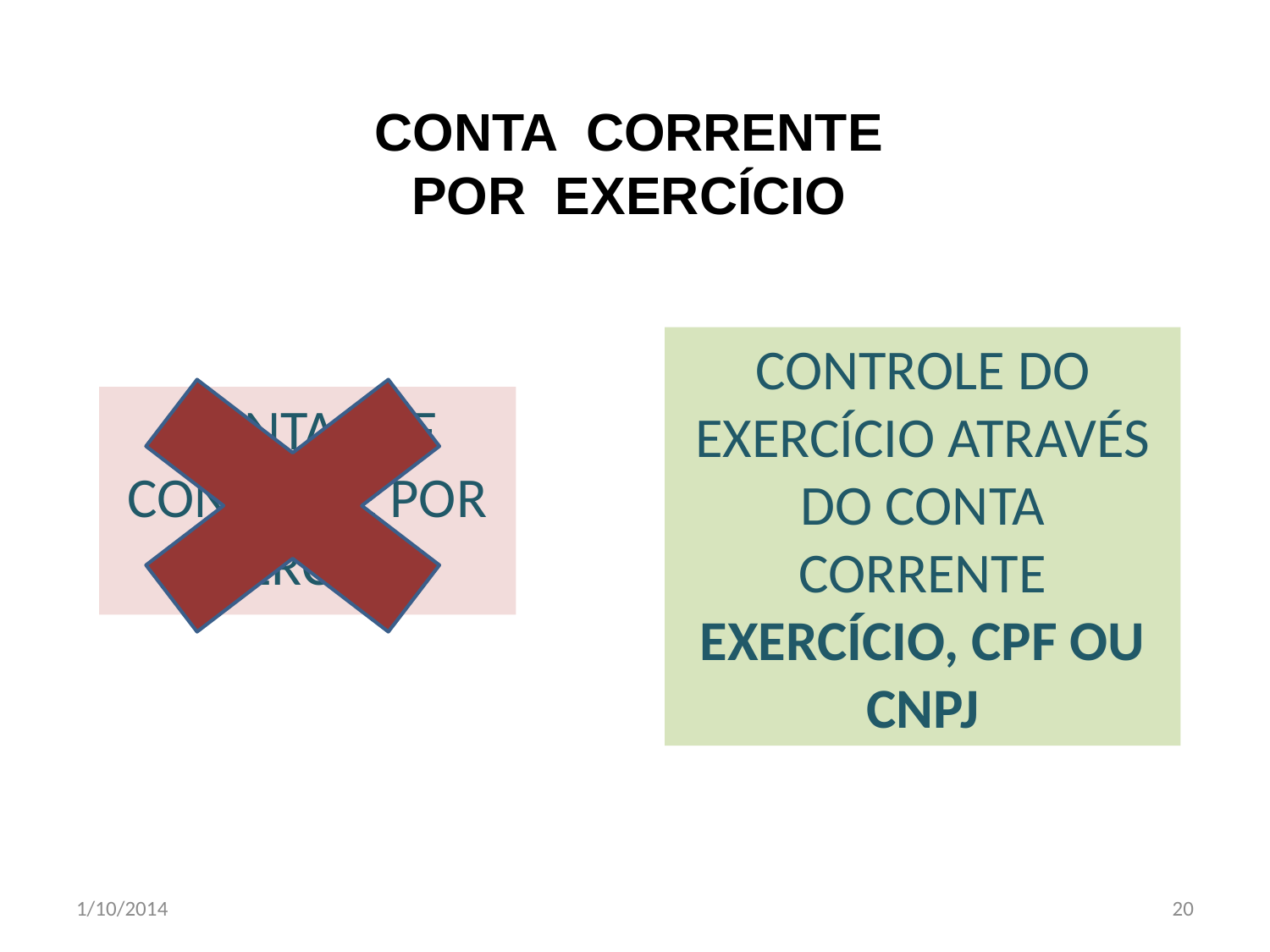

# CONTA  CORRENTE POR  EXERCÍCIO

CONTROLE DO EXERCÍCIO ATRAVÉS DO CONTA CORRENTE EXERCÍCIO, CPF OU CNPJ
CONTAS DE CONTROLE POR EXERCÍCIO
1/10/2014
20